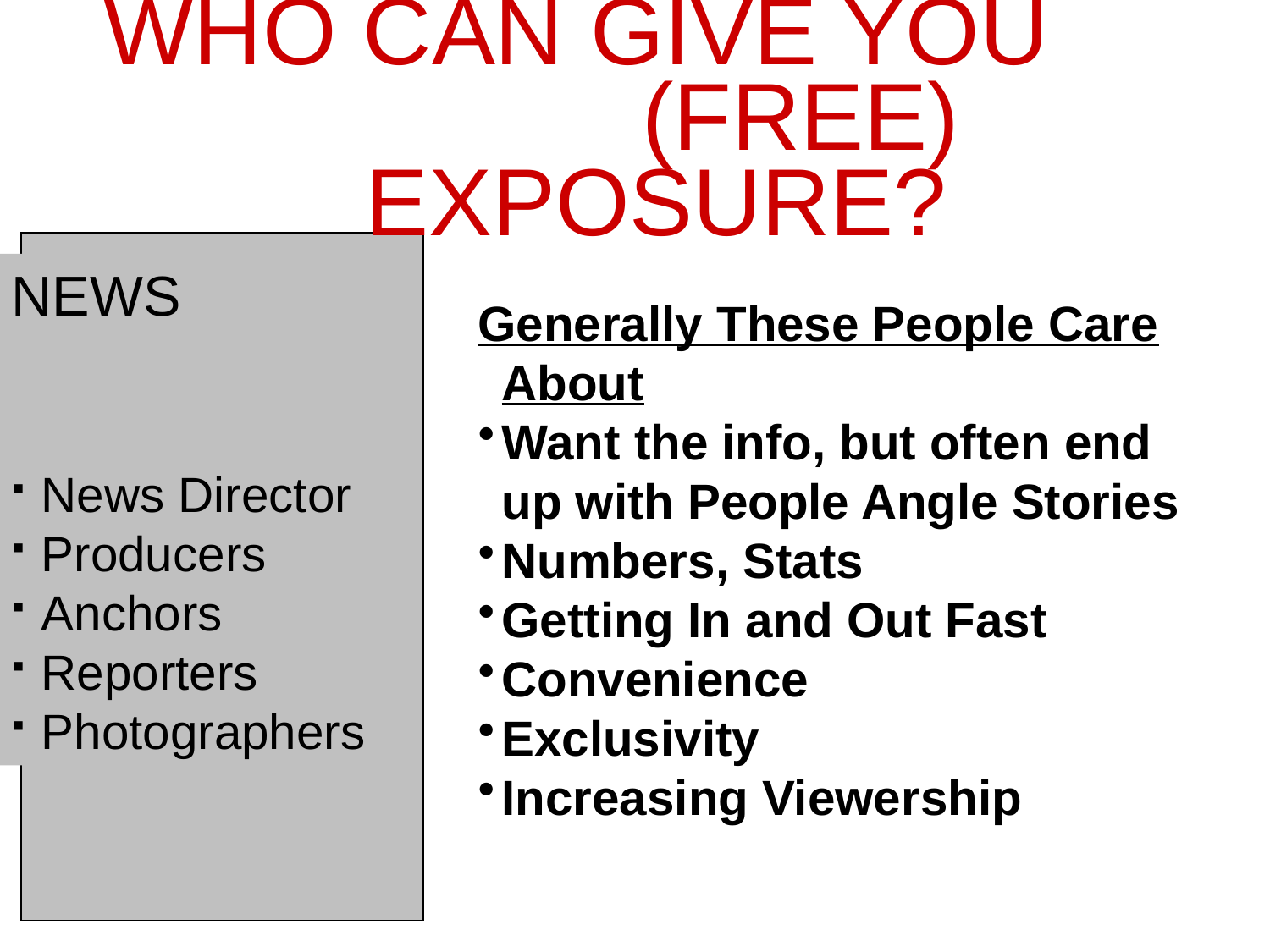

WHO CAN GIVE YOU                  (FREE) EXPOSURE?

NEWS

News Director
Producers
Anchors
Reporters
Photographers
Generally These People Care About
Want the info, but often end up with People Angle Stories
Numbers, Stats
Getting In and Out Fast
Convenience
Exclusivity
Increasing Viewership